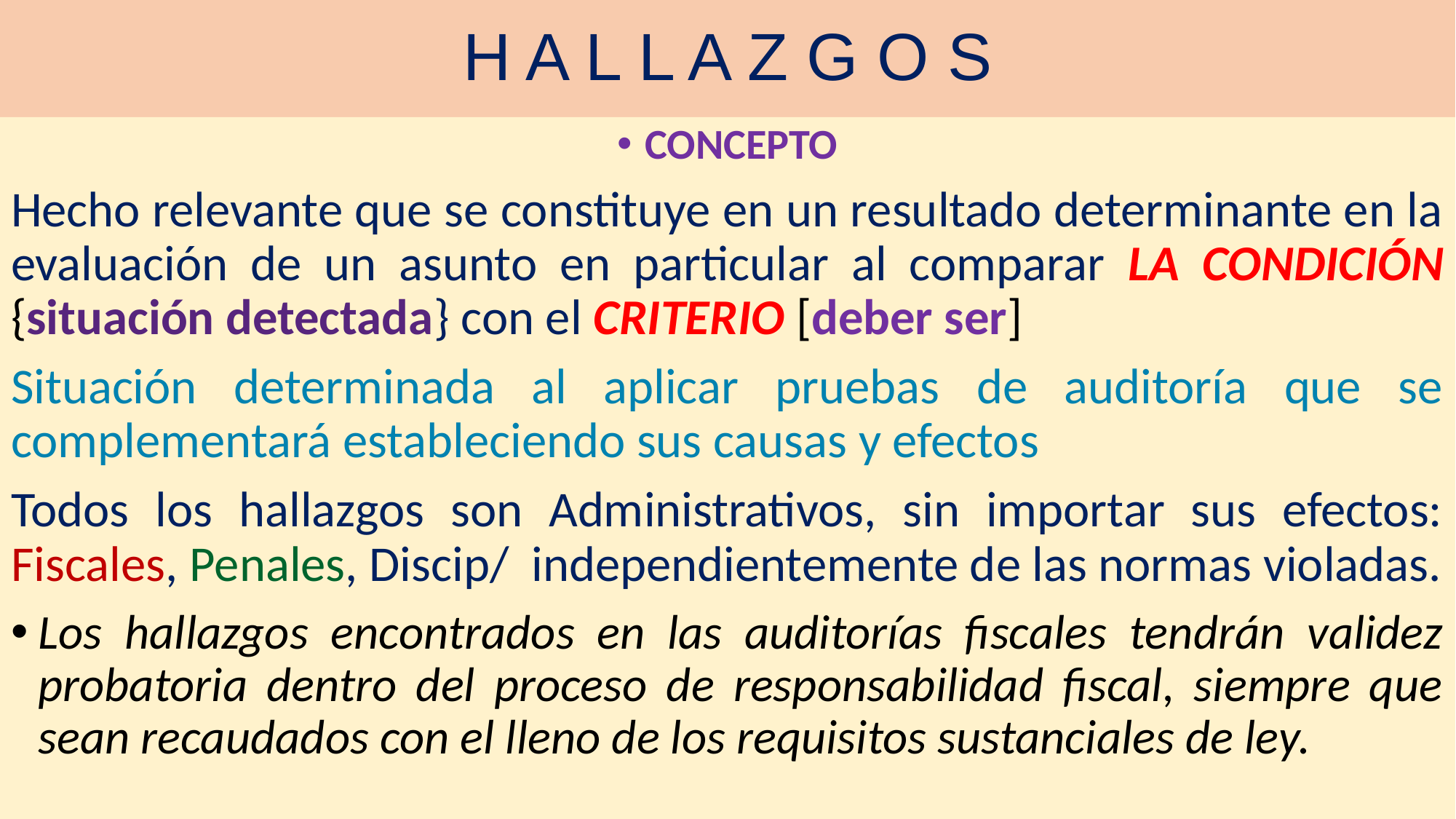

# H A L L A Z G O S
CONCEPTO
Hecho relevante que se constituye en un resultado determinante en la evaluación de un asunto en particular al comparar LA CONDICIÓN {situación detectada} con el CRITERIO [deber ser]
Situación determinada al aplicar pruebas de auditoría que se complementará estableciendo sus causas y efectos
Todos los hallazgos son Administrativos, sin importar sus efectos: Fiscales, Penales, Discip/  independientemente de las normas violadas.
Los hallazgos encontrados en las auditorías fiscales tendrán validez probatoria dentro del proceso de responsabilidad fiscal, siempre que sean recaudados con el lleno de los requisitos sustanciales de ley.